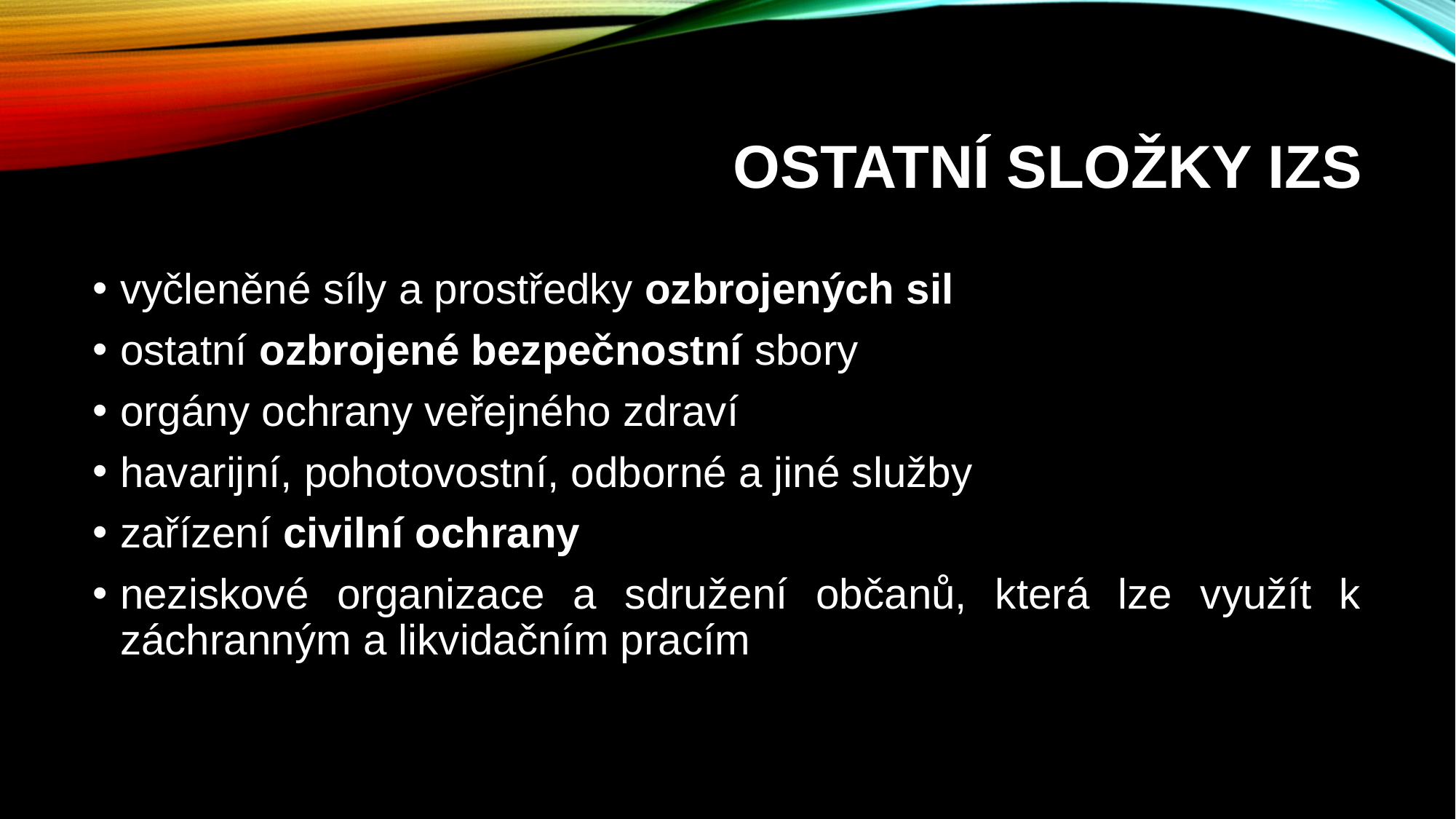

# Ostatní složky IZS
vyčleněné síly a prostředky ozbrojených sil
ostatní ozbrojené bezpečnostní sbory
orgány ochrany veřejného zdraví
havarijní, pohotovostní, odborné a jiné služby
zařízení civilní ochrany
neziskové organizace a sdružení občanů, která lze využít k záchranným a likvidačním pracím